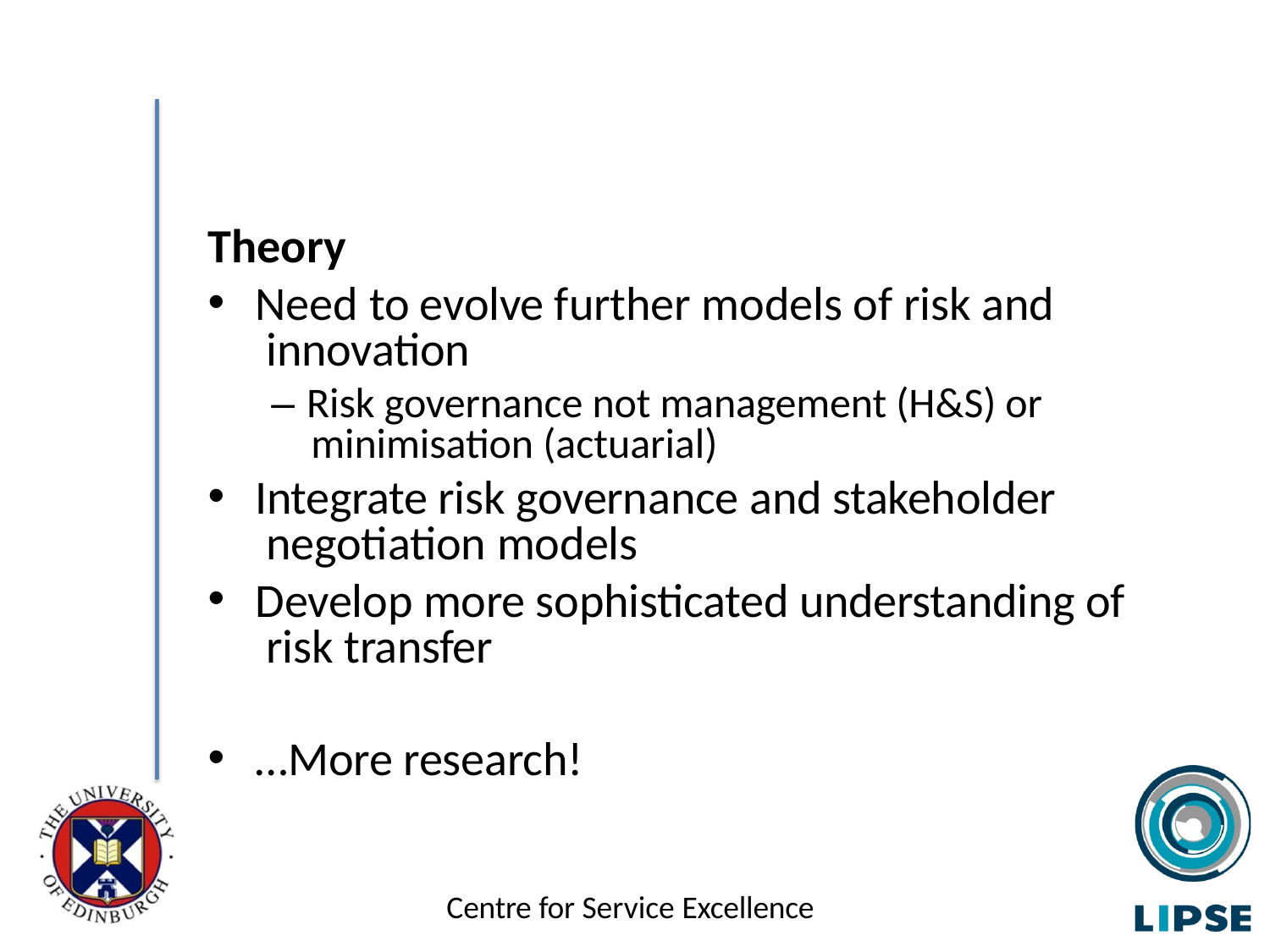

# Theory
Need to evolve further models of risk and  innovation
– Risk governance not management (H&S) or  minimisation (actuarial)
Integrate risk governance and stakeholder  negotiation models
Develop more sophisticated understanding of  risk transfer

…More research!
Centre for Service Excellence